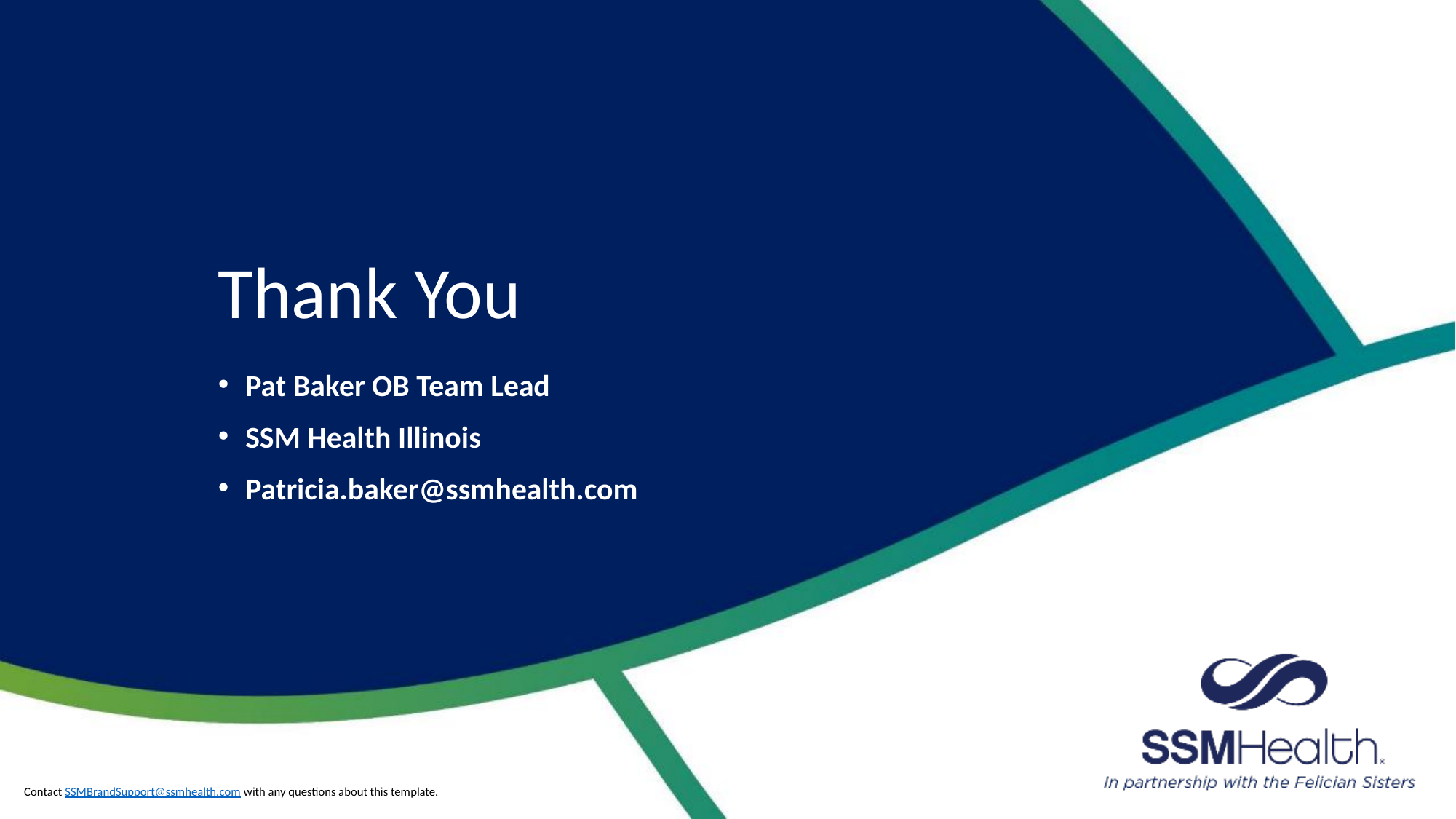

# Thank You
Pat Baker OB Team Lead
SSM Health Illinois
Patricia.baker@ssmhealth.com